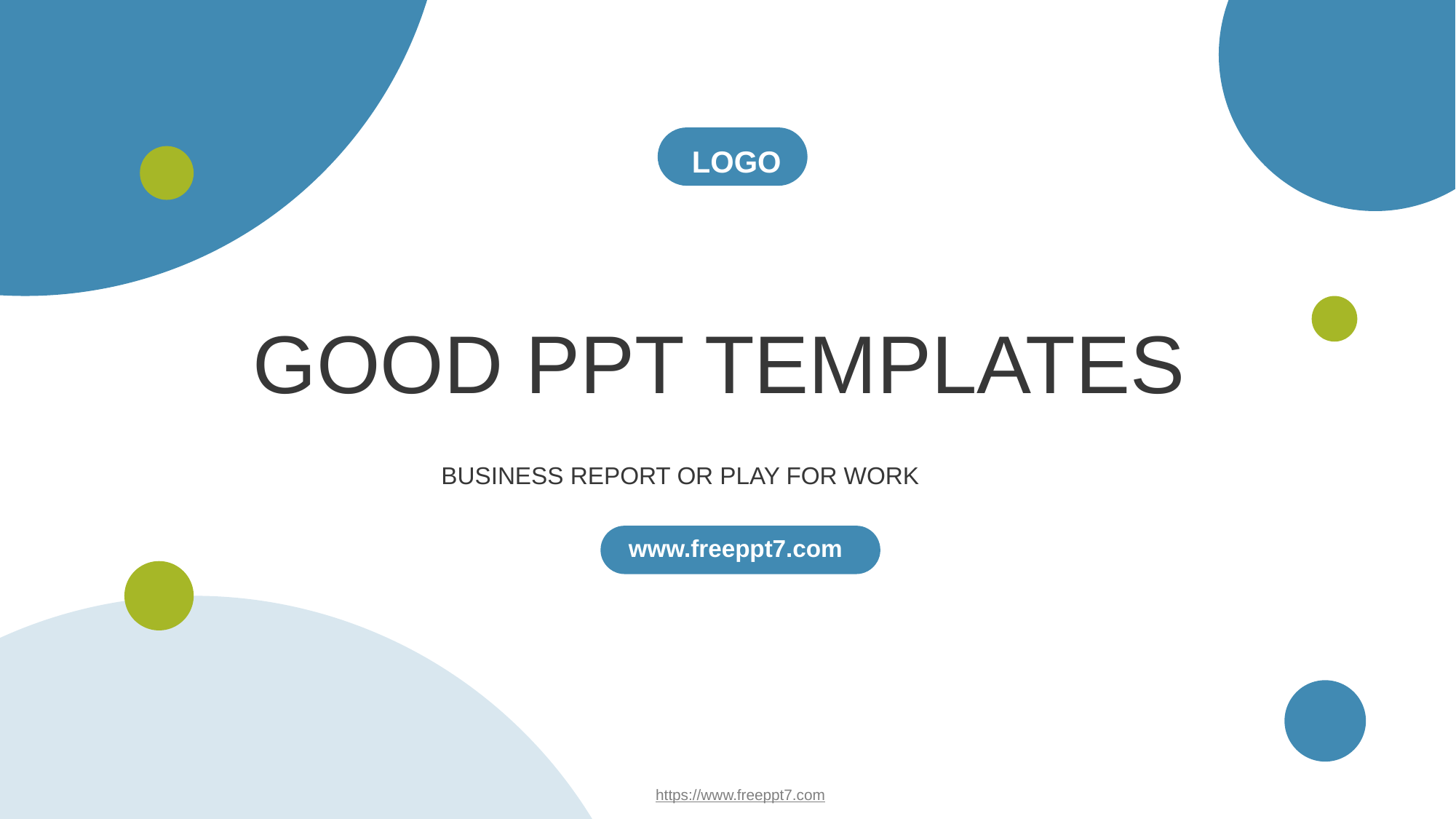

LOGO

GOOD PPT TEMPLATES
BUSINESS REPORT OR PLAY FOR WORK

www.freeppt7.com

https://www.freeppt7.com